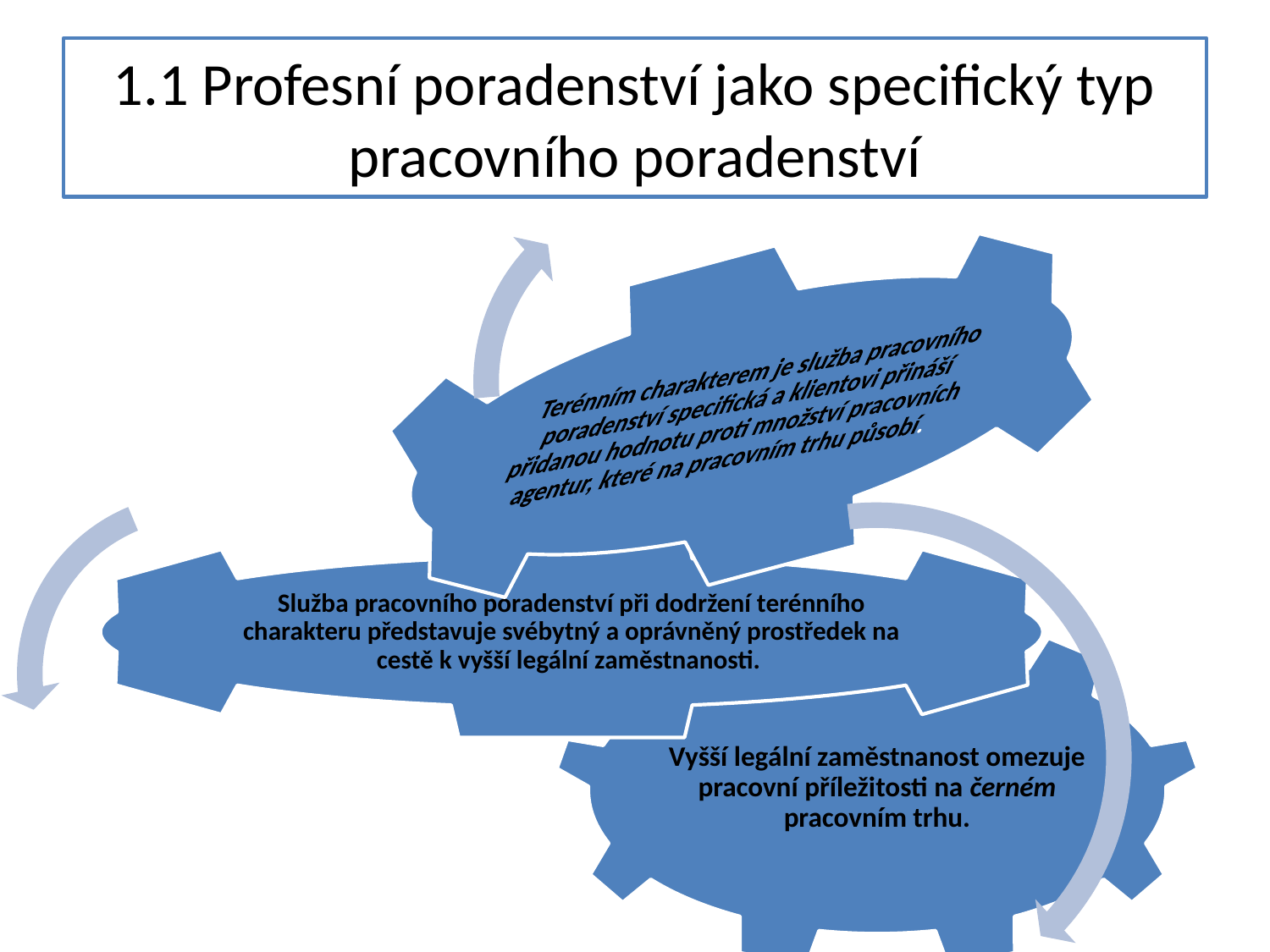

# 1.1 Profesní poradenství jako specifický typ pracovního poradenství
Vyšší legální zaměstnanost omezuje pracovní příležitosti na černém pracovním trhu.
Služba pracovního poradenství při dodržení terénního charakteru představuje svébytný a oprávněný prostředek na cestě k vyšší legální zaměstnanosti.
Terénním charakterem je služba pracovního poradenství specifická a klientovi přináší přidanou hodnotu proti množství pracovních agentur, které na pracovním trhu působí.